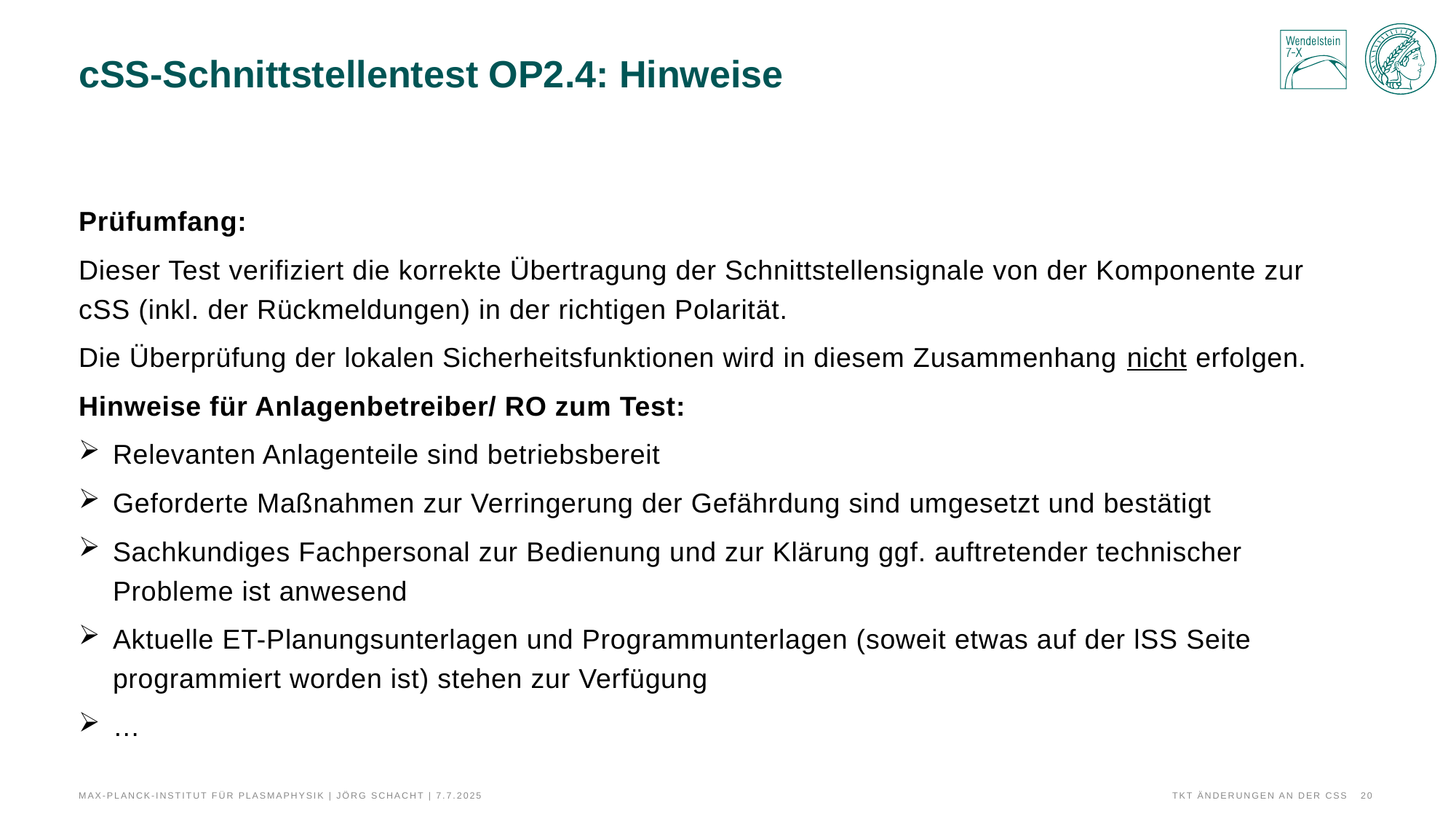

# cSS-Schnittstellentest OP2.4: Hinweise
Prüfumfang:
Dieser Test verifiziert die korrekte Übertragung der Schnittstellensignale von der Komponente zur cSS (inkl. der Rückmeldungen) in der richtigen Polarität.
Die Überprüfung der lokalen Sicherheitsfunktionen wird in diesem Zusammenhang nicht erfolgen.
Hinweise für Anlagenbetreiber/ RO zum Test:
Relevanten Anlagenteile sind betriebsbereit
Geforderte Maßnahmen zur Verringerung der Gefährdung sind umgesetzt und bestätigt
Sachkundiges Fachpersonal zur Bedienung und zur Klärung ggf. auftretender technischer Probleme ist anwesend
Aktuelle ET-Planungsunterlagen und Programmunterlagen (soweit etwas auf der lSS Seite programmiert worden ist) stehen zur Verfügung
…

Max-Planck-Institut für Plasmaphysik | Jörg Schacht | 7.7.2025
TKT Änderungen an der css
20